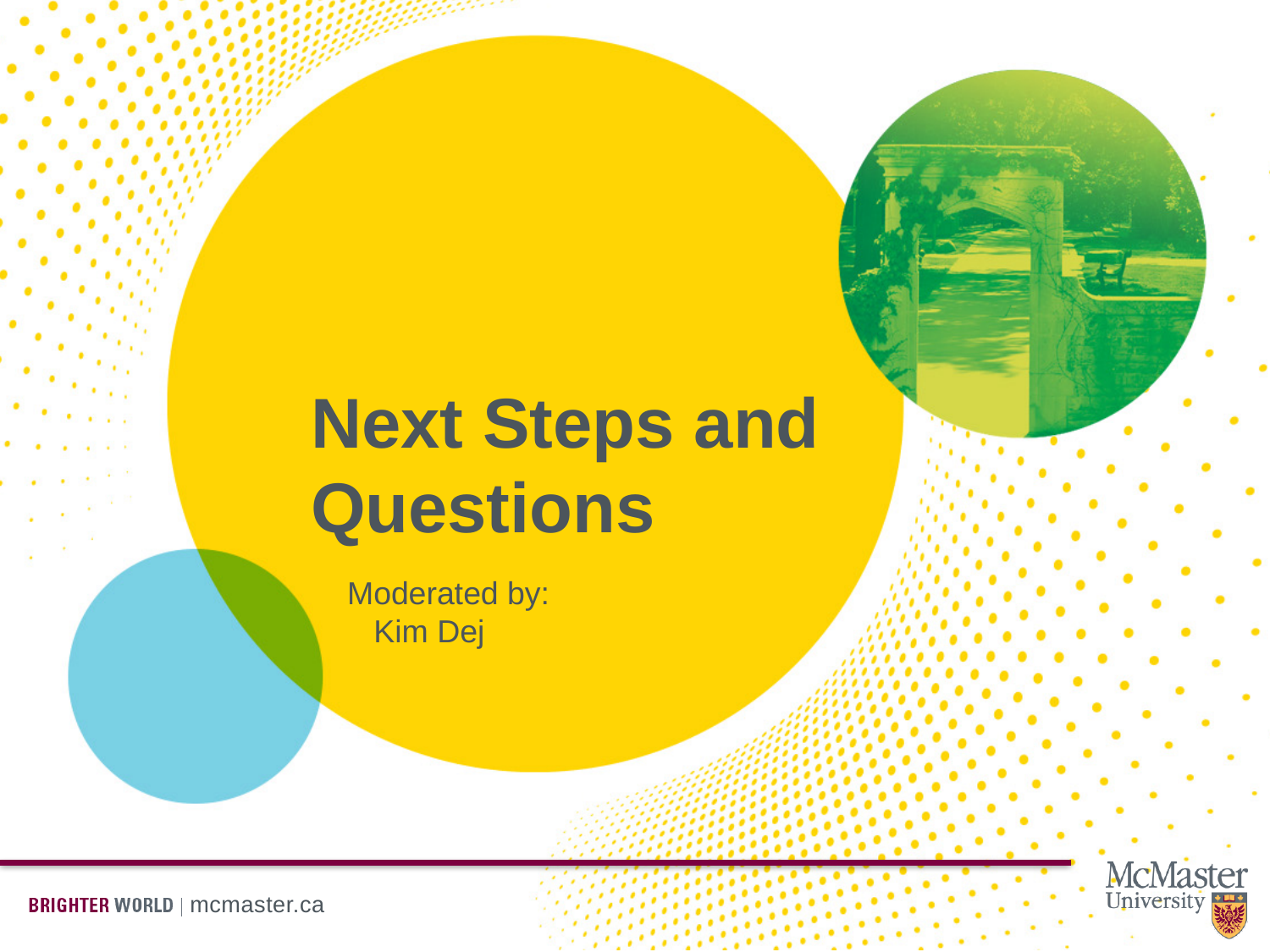

# Next Steps and Questions
Moderated by:
   Kim Dej